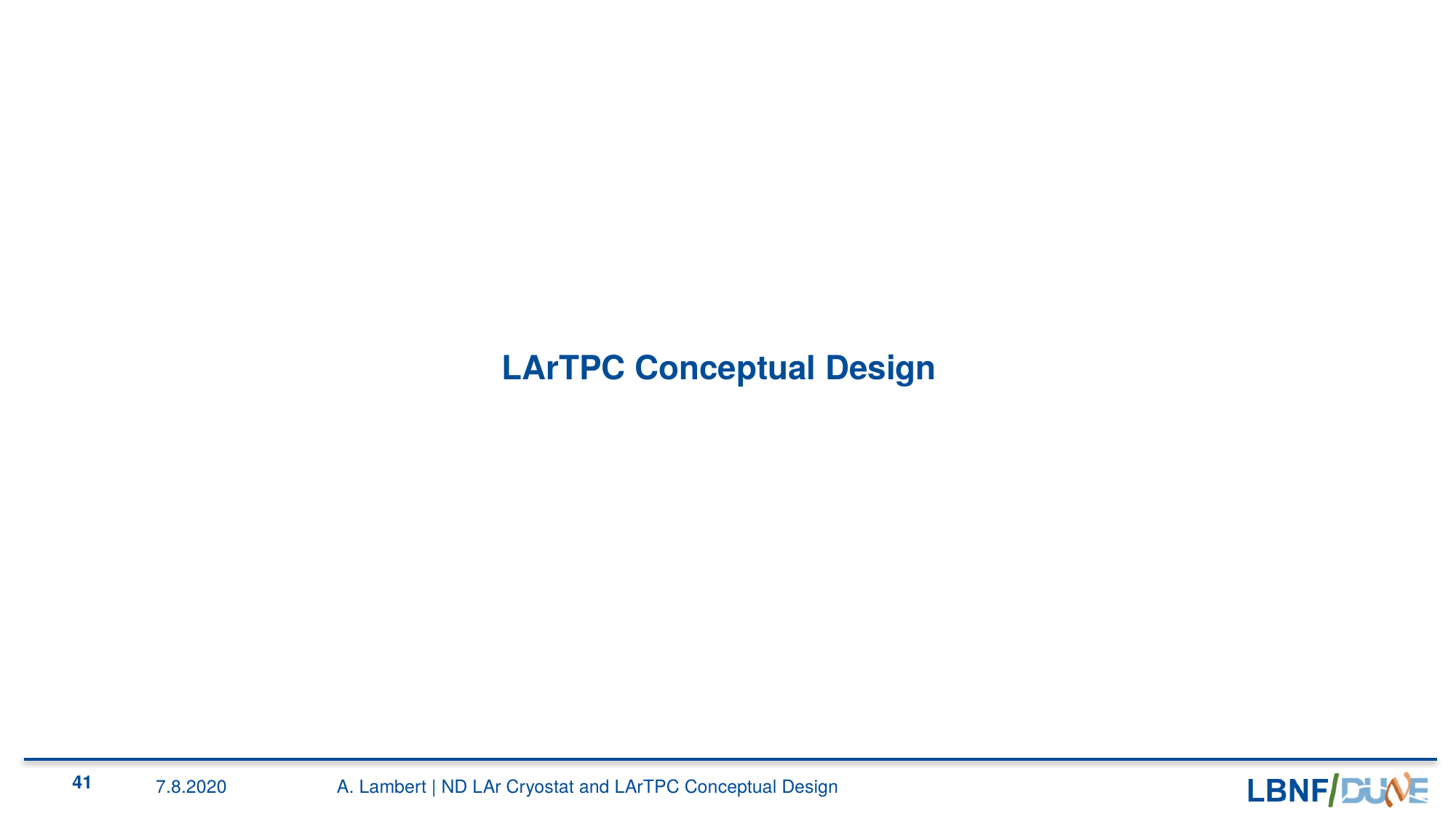

# LArTPC Conceptual Design
41
7.8.2020
A. Lambert | ND LAr Cryostat and LArTPC Conceptual Design